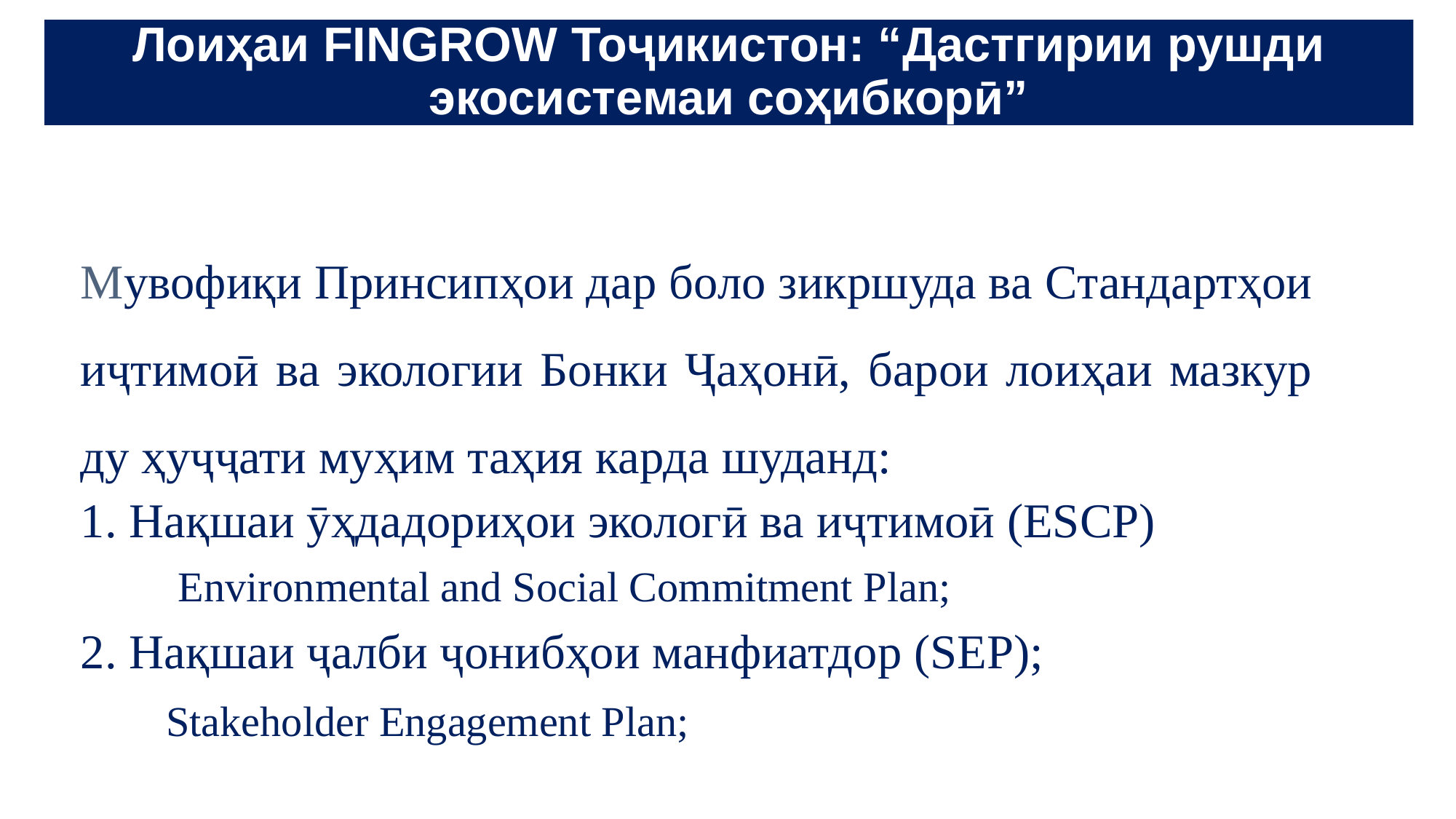

# Лоиҳаи FINGROW Тоҷикистон: “Дастгирии рушди экосистемаи соҳибкорӣ”
Мувофиқи Принсипҳои дар боло зикршуда ва Стандартҳои иҷтимоӣ ва экологии Бонки Ҷаҳонӣ, барои лоиҳаи мазкур ду ҳуҷҷати муҳим таҳия карда шуданд:
1. Нақшаи ӯҳдадориҳои экологӣ ва иҷтимоӣ (ESCP)
        Environmental and Social Commitment Plan;
2. Нақшаи ҷалби ҷонибҳои манфиатдор (SEP);
       Stakeholder Engagement Plan;